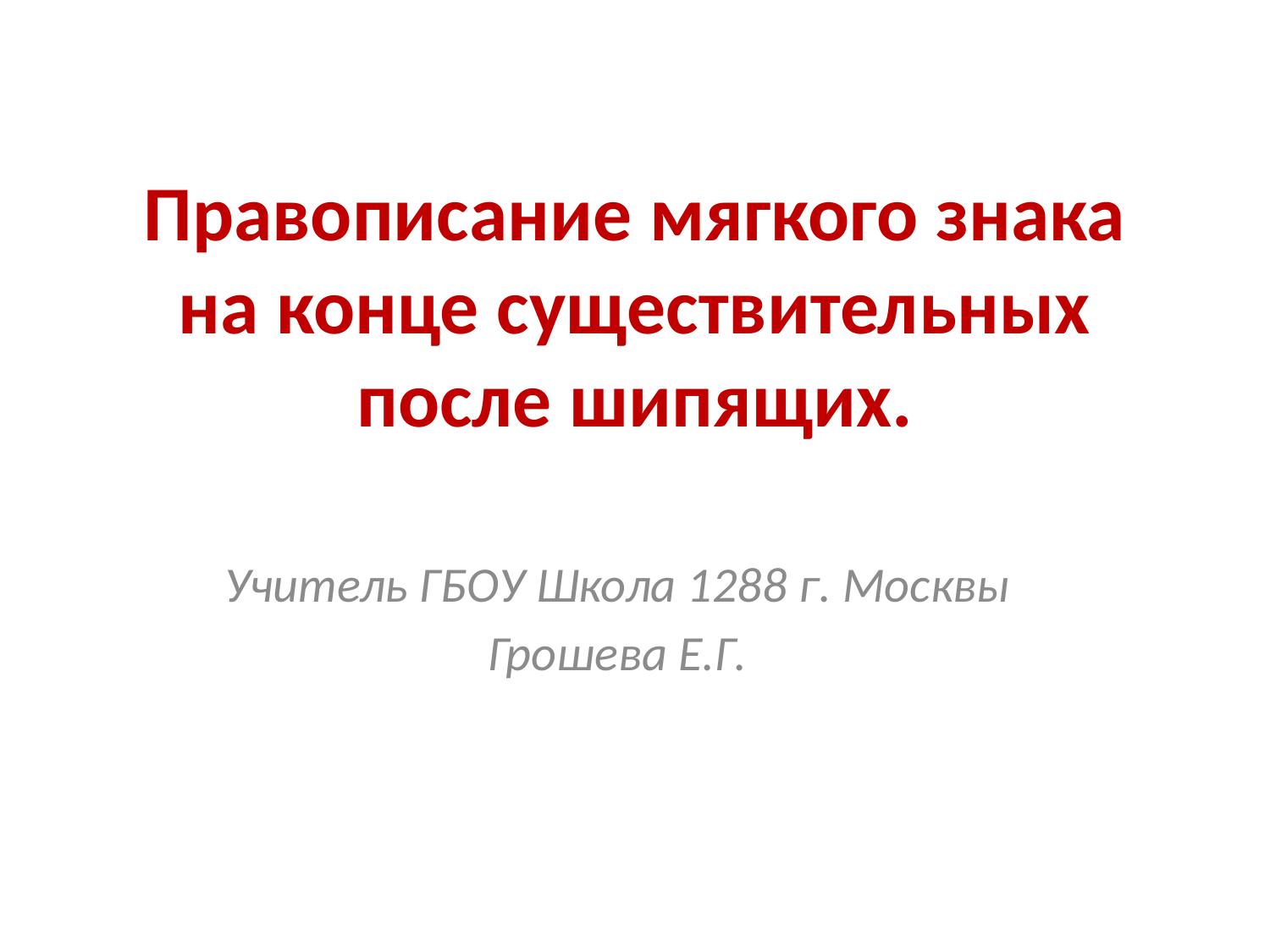

# Правописание мягкого знака на конце существительных после шипящих.
Учитель ГБОУ Школа 1288 г. Москвы
Грошева Е.Г.